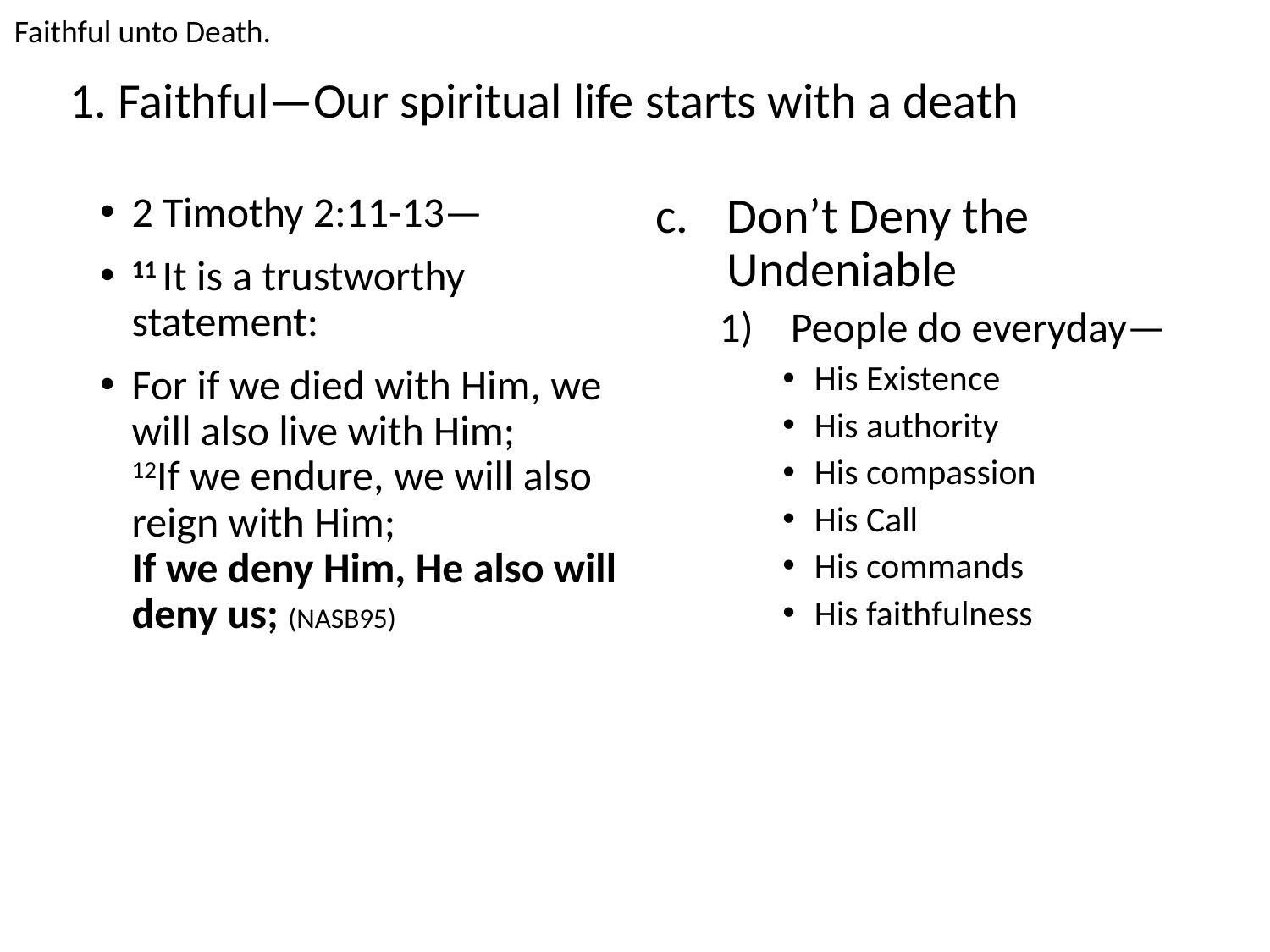

Faithful unto Death.
1. Faithful—Our spiritual life starts with a death
2 Timothy 2:11-13—
11 It is a trustworthy statement:
For if we died with Him, we will also live with Him;
12If we endure, we will also reign with Him;
If we deny Him, He also will deny us; (NASB95)
Don’t Deny the Undeniable
People do everyday—
His Existence
His authority
His compassion
His Call
His commands
His faithfulness